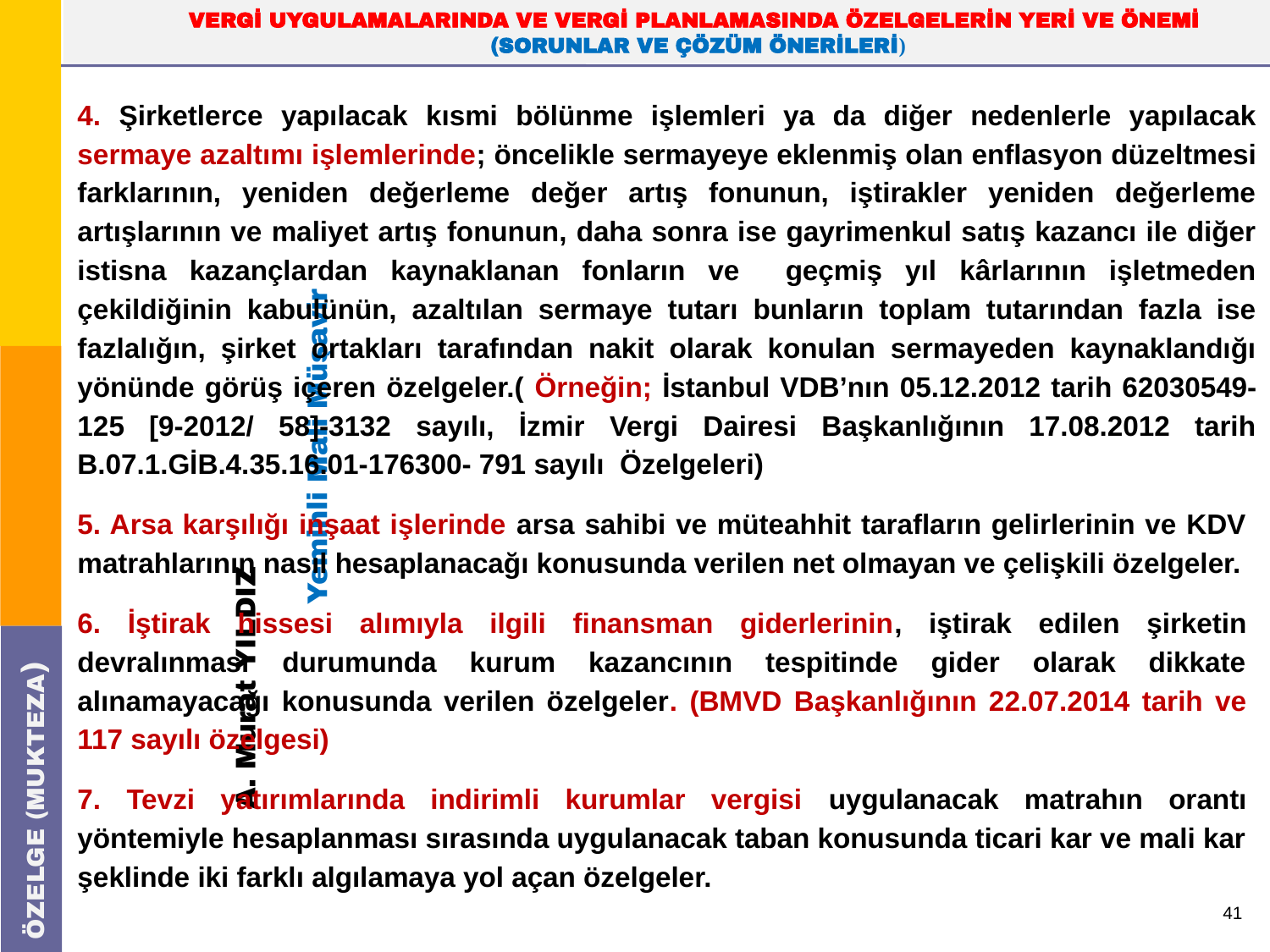

4. Şirketlerce yapılacak kısmi bölünme işlemleri ya da diğer nedenlerle yapılacak sermaye azaltımı işlemlerinde; öncelikle sermayeye eklenmiş olan enflasyon düzeltmesi farklarının, yeniden değerleme değer artış fonunun, iştirakler yeniden değerleme artışlarının ve maliyet artış fonunun, daha sonra ise gayrimenkul satış kazancı ile diğer istisna kazançlardan kaynaklanan fonların ve  geçmiş yıl kârlarının işletmeden çekildiğinin kabulünün, azaltılan sermaye tutarı bunların toplam tutarından fazla ise fazlalığın, şirket ortakları tarafından nakit olarak konulan sermayeden kaynaklandığı yönünde görüş içeren özelgeler.( Örneğin; İstanbul VDB’nın 05.12.2012 tarih 62030549-125 [9-2012/ 58]-3132 sayılı, İzmir Vergi Dairesi Başkanlığının 17.08.2012 tarih B.07.1.GİB.4.35.16.01-176300- 791 sayılı  Özelgeleri)
5. Arsa karşılığı inşaat işlerinde arsa sahibi ve müteahhit tarafların gelirlerinin ve KDV matrahlarının nasıl hesaplanacağı konusunda verilen net olmayan ve çelişkili özelgeler.
6. İştirak hissesi alımıyla ilgili finansman giderlerinin, iştirak edilen şirketin devralınması durumunda kurum kazancının tespitinde gider olarak dikkate alınamayacağı konusunda verilen özelgeler. (BMVD Başkanlığının 22.07.2014 tarih ve 117 sayılı özelgesi)
7. Tevzi yatırımlarında indirimli kurumlar vergisi uygulanacak matrahın orantı yöntemiyle hesaplanması sırasında uygulanacak taban konusunda ticari kar ve mali kar şeklinde iki farklı algılamaya yol açan özelgeler.
41